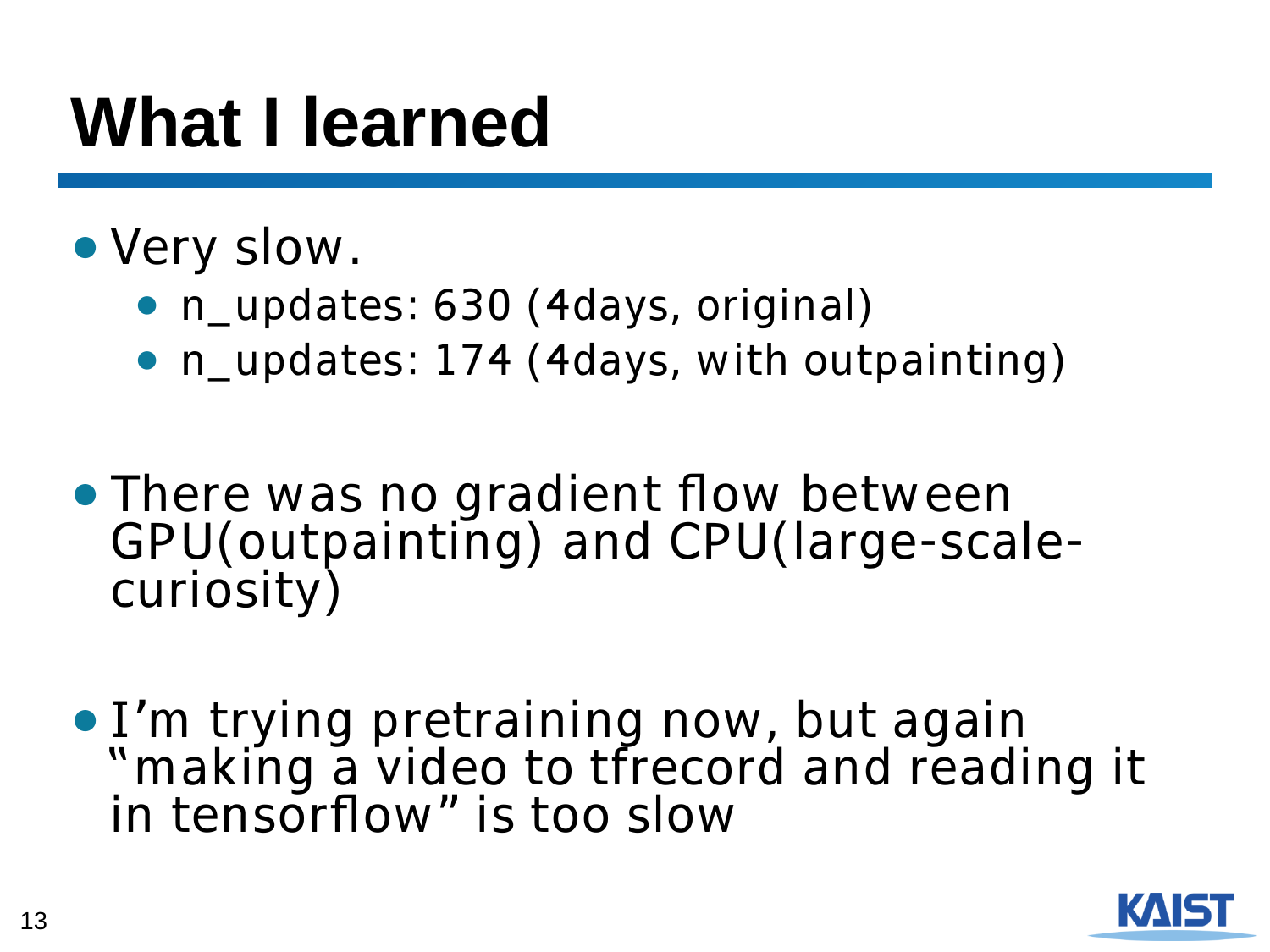

# What I learned
Very slow.
n_updates: 630 (4days, original)
n_updates: 174 (4days, with outpainting)

There was no gradient flow between GPU(outpainting) and CPU(large-scale-curiosity)

I’m trying pretraining now, but again “making a video to tfrecord and reading it in tensorflow” is too slow